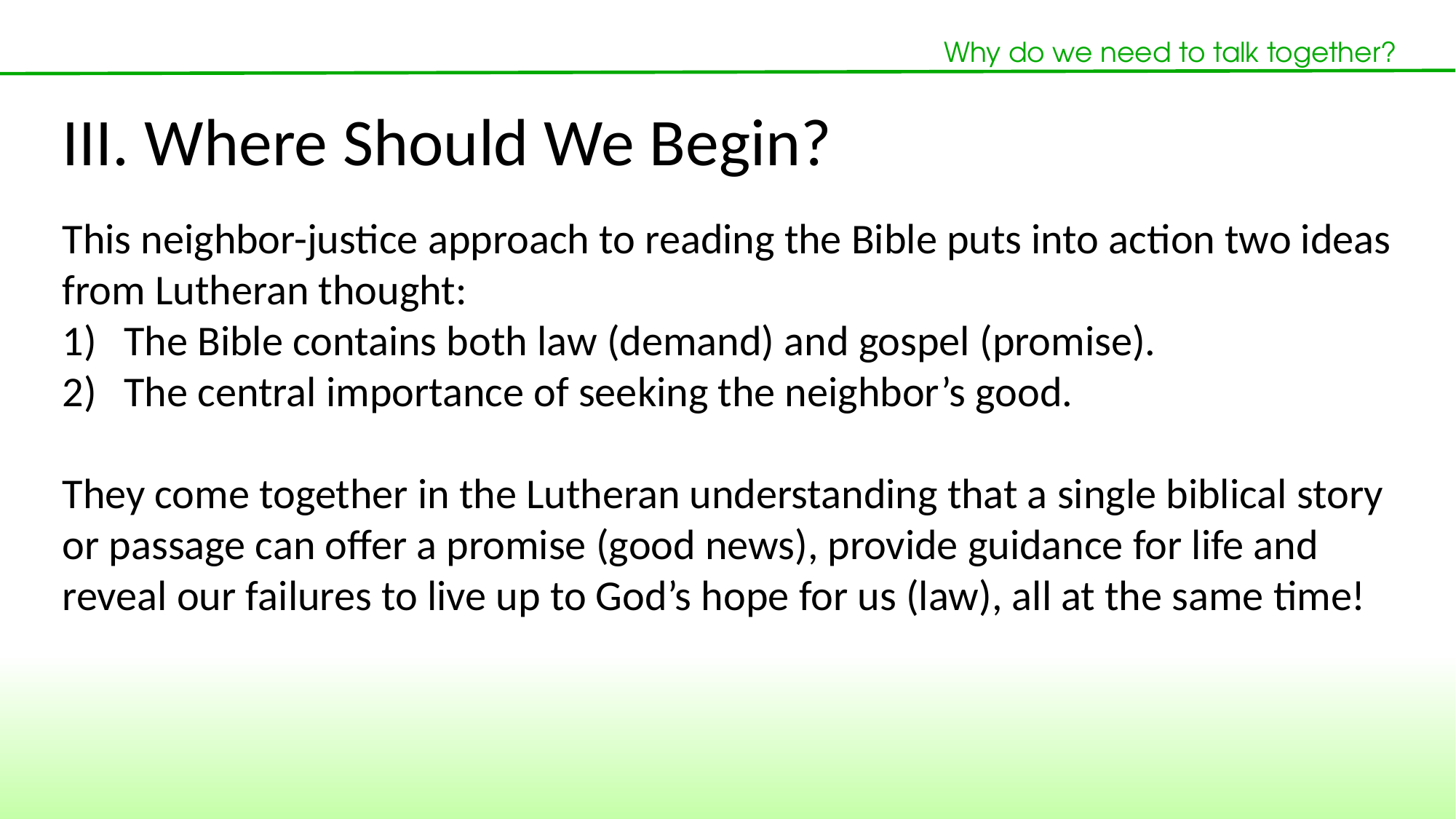

Why do we need to talk together?
III. Where Should We Begin?
This neighbor-justice approach to reading the Bible puts into action two ideas from Lutheran thought:
The Bible contains both law (demand) and gospel (promise).
The central importance of seeking the neighbor’s good.

They come together in the Lutheran understanding that a single biblical story or passage can offer a promise (good news), provide guidance for life and reveal our failures to live up to God’s hope for us (law), all at the same time!